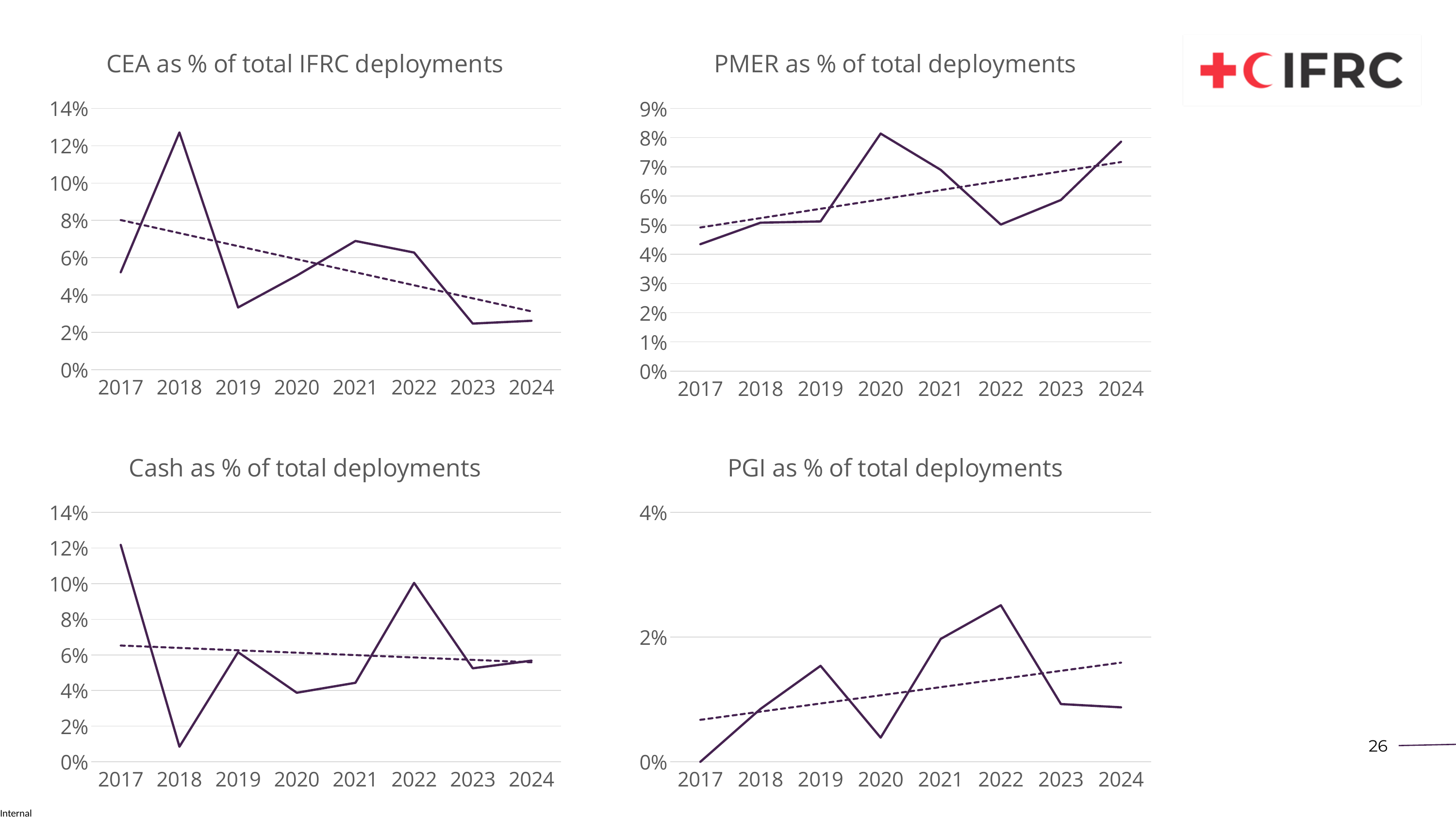

### Chart: CEA as % of total IFRC deployments

| Category | CEA as % of total deployments |
|---|---|
| 2017 | 0.05217391304347826 |
| 2018 | 0.1271186440677966 |
| 2019 | 0.03333333333333333 |
| 2020 | 0.050387596899224806 |
| 2021 | 0.06896551724137931 |
| 2022 | 0.06276150627615062 |
| 2023 | 0.024691358024691357 |
| 2024 | 0.026200873362445413 |

### Chart:

| Category | PMER as % of total deployments |
|---|---|
| 2017 | 0.043478260869565216 |
| 2018 | 0.05084745762711865 |
| 2019 | 0.05128205128205128 |
| 2020 | 0.08139534883720931 |
| 2021 | 0.06896551724137931 |
| 2022 | 0.0502092050209205 |
| 2023 | 0.05864197530864197 |
| 2024 | 0.07860262008733625 |

### Chart:

| Category | Cash as % of total deployments |
|---|---|
| 2017 | 0.12173913043478261 |
| 2018 | 0.00847457627118644 |
| 2019 | 0.06153846153846154 |
| 2020 | 0.03875968992248062 |
| 2021 | 0.04433497536945813 |
| 2022 | 0.100418410041841 |
| 2023 | 0.05246913580246913 |
| 2024 | 0.056768558951965066 |

### Chart:

| Category | PGI as % of total deployments |
|---|---|
| 2017 | 0.0 |
| 2018 | 0.00847457627118644 |
| 2019 | 0.015384615384615385 |
| 2020 | 0.003875968992248062 |
| 2021 | 0.019704433497536946 |
| 2022 | 0.02510460251046025 |
| 2023 | 0.009259259259259259 |
| 2024 | 0.008733624454148471 |